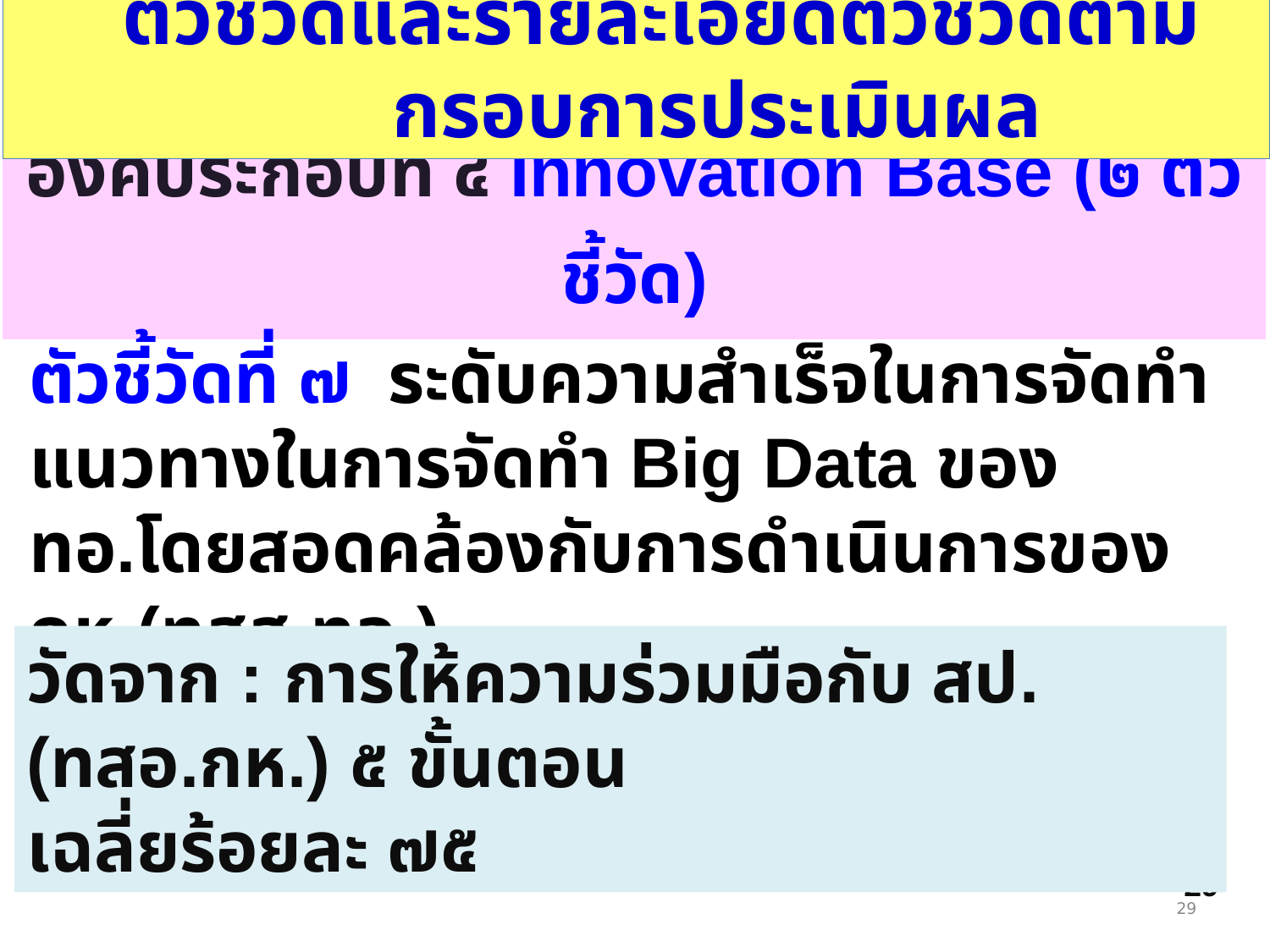

ตัวชี้วัดและรายละเอียดตัวชี้วัดตามกรอบการประเมินผล
| องค์ประกอบที่ ๔ Innovation Base (๒ ตัวชี้วัด) |
| --- |
ตัวชี้วัดที่ ๗  ระดับความสำเร็จในการจัดทำแนวทางในการจัดทำ Big Data ของ ทอ.โดยสอดคล้องกับการดำเนินการของ กห.(ทสส.ทอ.)
วัดจาก : การให้ความร่วมมือกับ สป.(ทสอ.กห.) ๕ ขั้นตอน
เฉลี่ยร้อยละ ๗๕
29
29